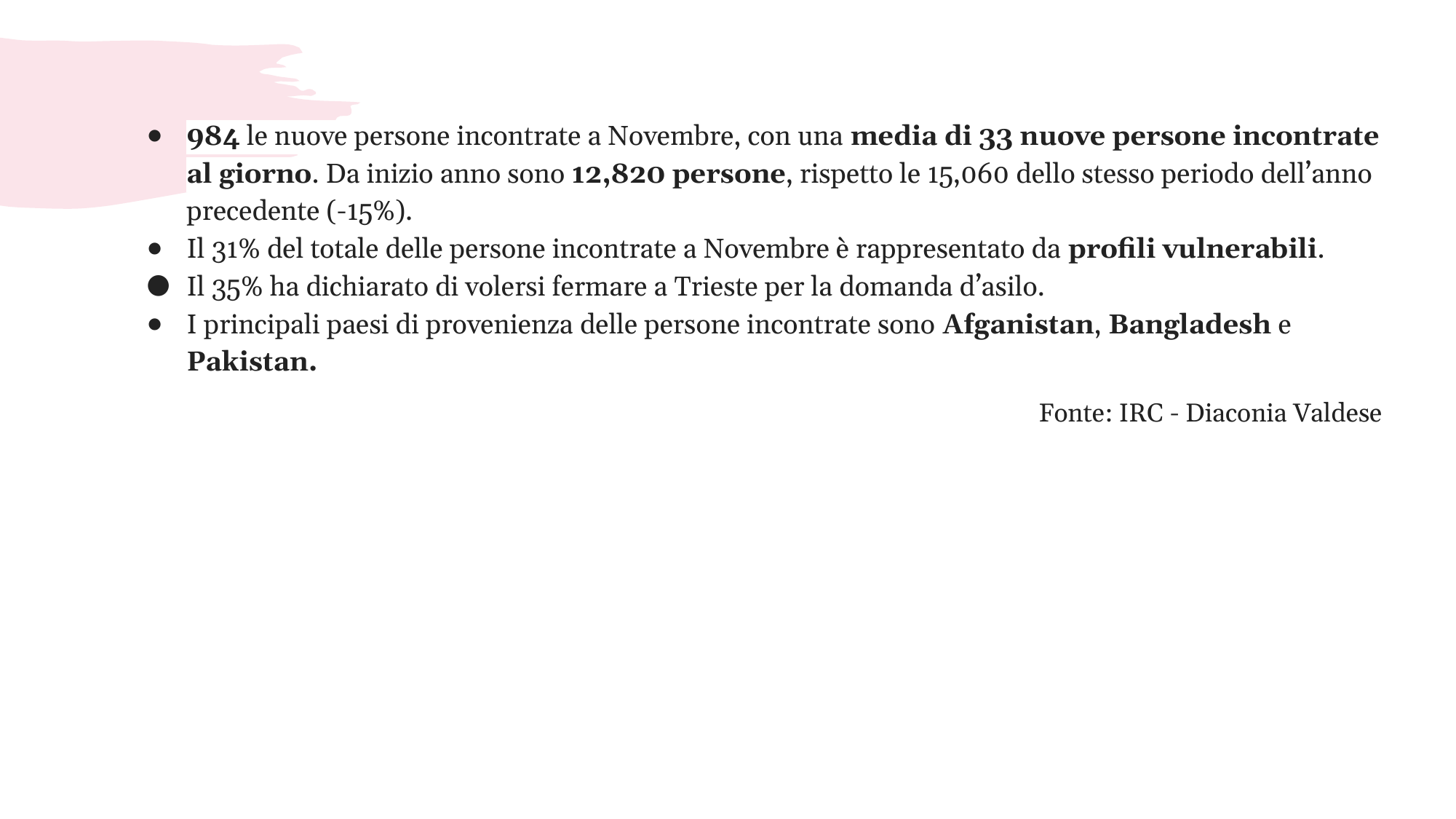

984 le nuove persone incontrate a Novembre, con una media di 33 nuove persone incontrate al giorno. Da inizio anno sono 12,820 persone, rispetto le 15,060 dello stesso periodo dell’anno precedente (-15%).
Il 31% del totale delle persone incontrate a Novembre è rappresentato da profili vulnerabili.
Il 35% ha dichiarato di volersi fermare a Trieste per la domanda d’asilo.
I principali paesi di provenienza delle persone incontrate sono Afganistan, Bangladesh e Pakistan.
Fonte: IRC - Diaconia Valdese